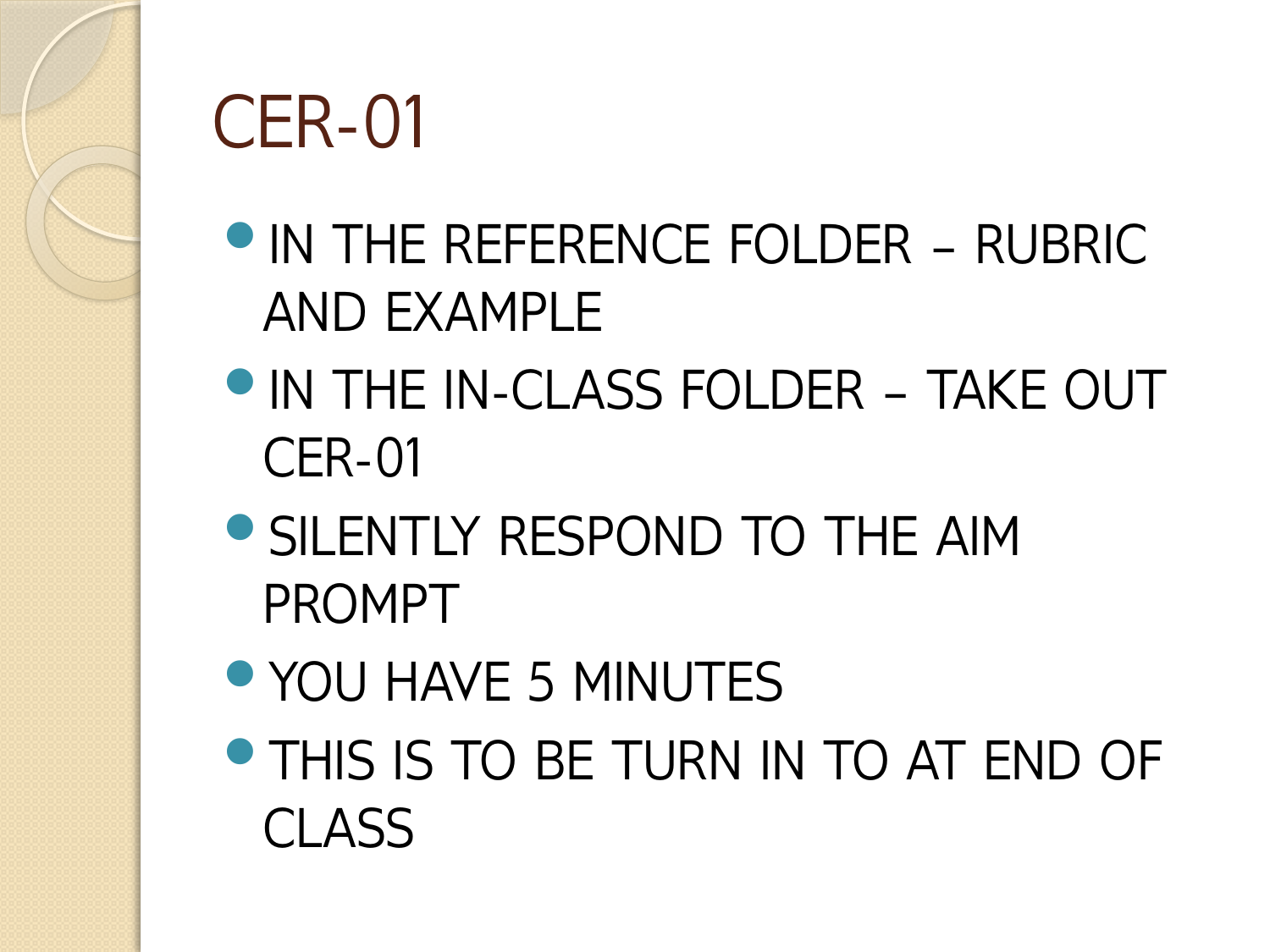

# CER-01
IN THE REFERENCE FOLDER – RUBRIC AND EXAMPLE
IN THE IN-CLASS FOLDER – TAKE OUT CER-01
SILENTLY RESPOND TO THE AIM PROMPT
YOU HAVE 5 MINUTES
THIS IS TO BE TURN IN TO AT END OF CLASS